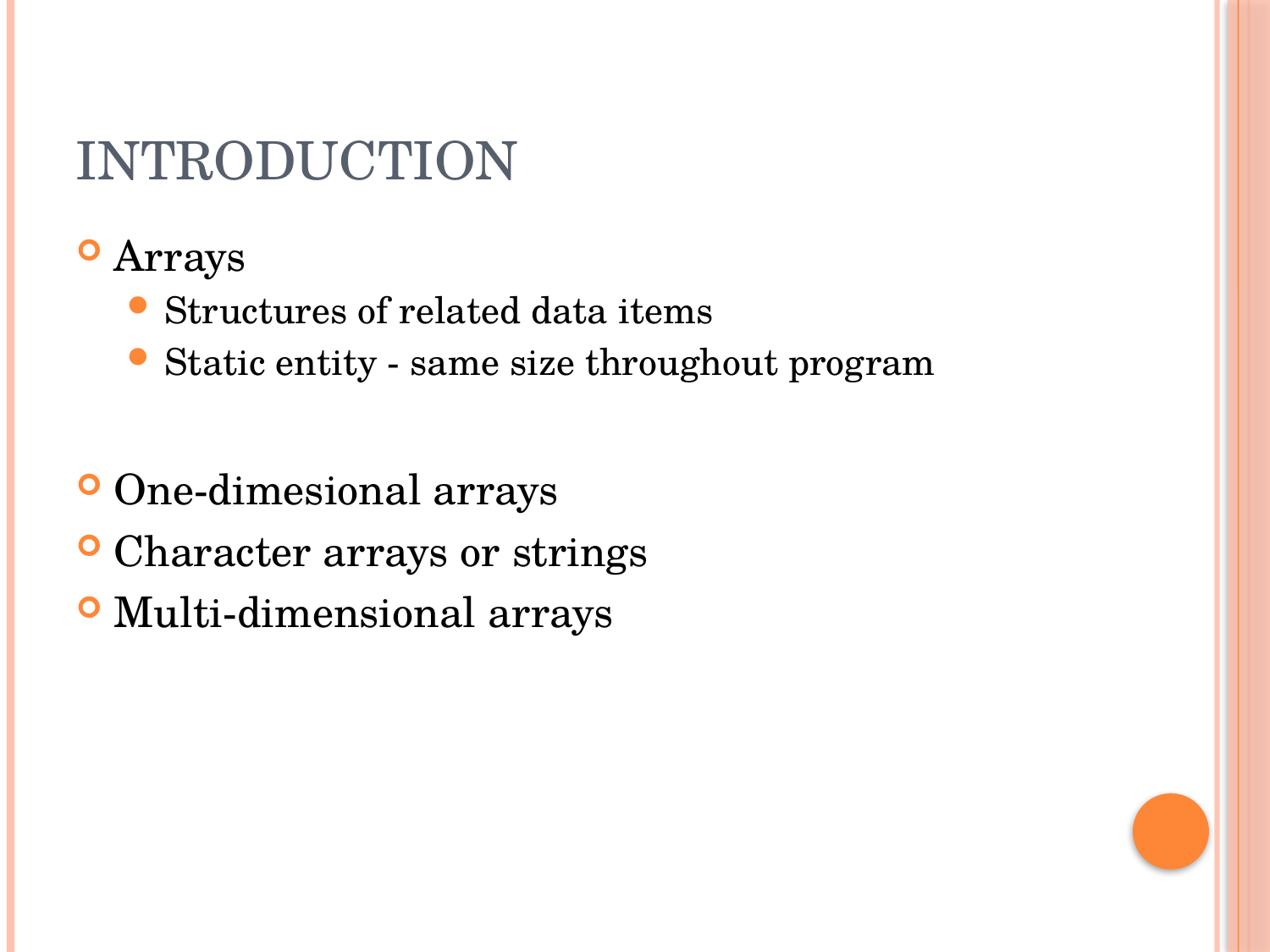

3
# Introduction
Arrays
Structures of related data items
Static entity - same size throughout program

One-dimesional arrays
Character arrays or strings
Multi-dimensional arrays